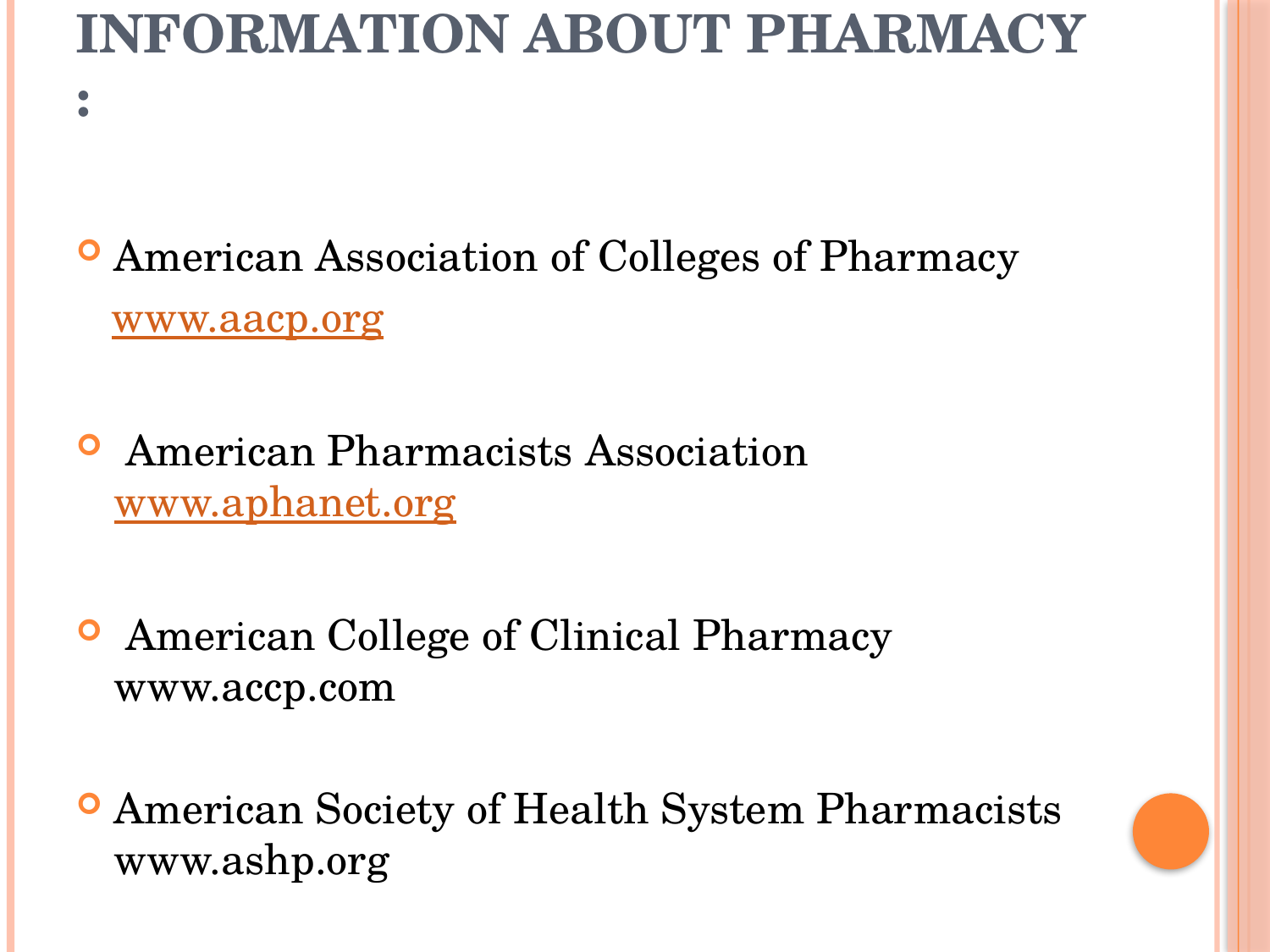

# Information about Pharmacy :
American Association of Colleges of Pharmacy
   www.aacp.org

 American Pharmacists Association www.aphanet.org

 American College of Clinical Pharmacy www.accp.com

American Society of Health System Pharmacists www.ashp.org